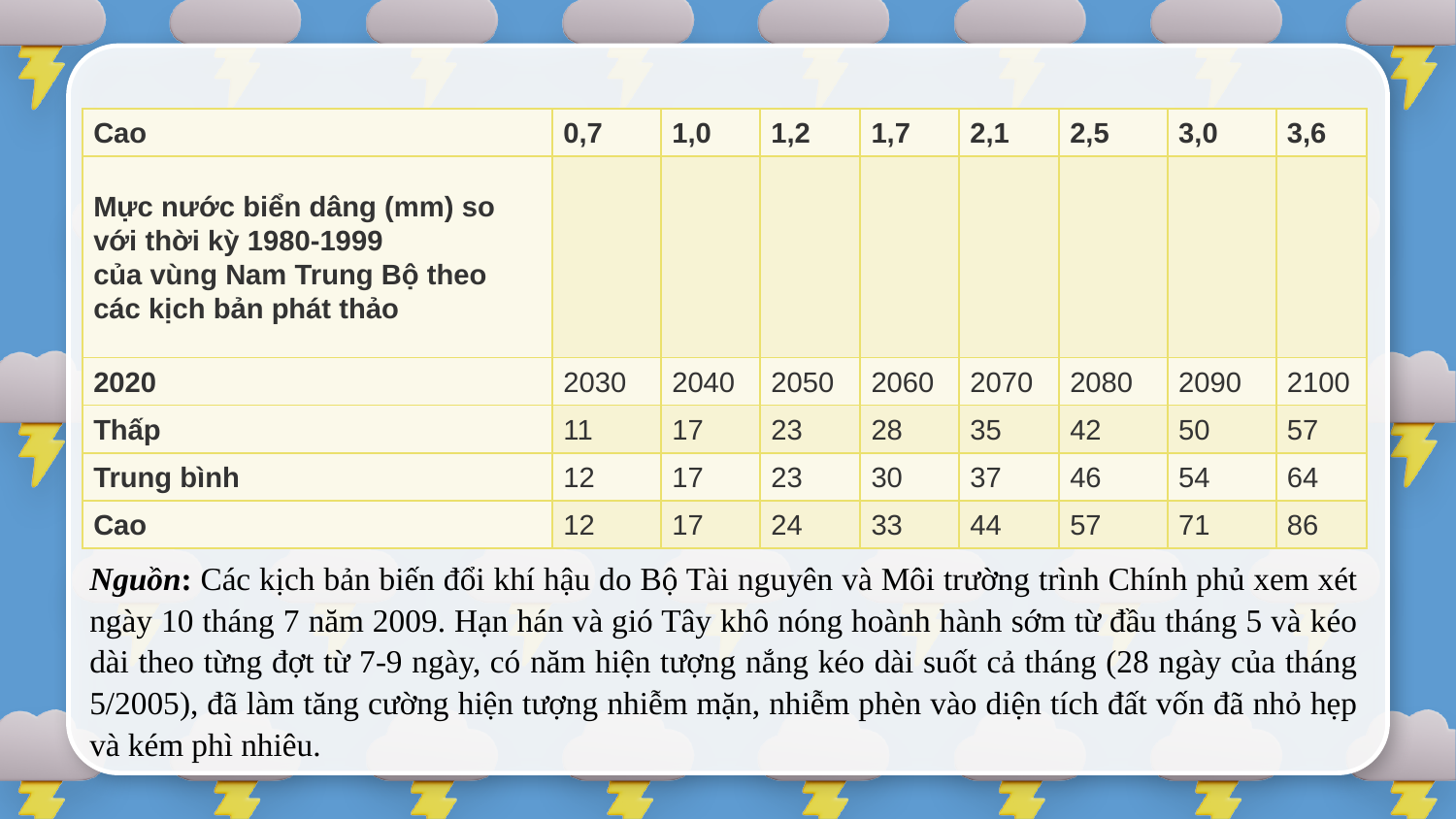

| Cao | 0,7 | 1,0 | 1,2 | 1,7 | 2,1 | 2,5 | 3,0 | 3,6 |
| --- | --- | --- | --- | --- | --- | --- | --- | --- |
| Mực nước biển dâng (mm) so với thời kỳ 1980-1999 của vùng Nam Trung Bộ theo các kịch bản phát thảo |  |  |  |  |  |  |  |  |
| 2020 | 2030 | 2040 | 2050 | 2060 | 2070 | 2080 | 2090 | 2100 |
| Thấp | 11 | 17 | 23 | 28 | 35 | 42 | 50 | 57 |
| Trung bình | 12 | 17 | 23 | 30 | 37 | 46 | 54 | 64 |
| Cao | 12 | 17 | 24 | 33 | 44 | 57 | 71 | 86 |
Nguồn: Các kịch bản biến đổi khí hậu do Bộ Tài nguyên và Môi trường trình Chính phủ xem xét ngày 10 tháng 7 năm 2009. Hạn hán và gió Tây khô nóng hoành hành sớm từ đầu tháng 5 và kéo dài theo từng đợt từ 7-9 ngày, có năm hiện tượng nắng kéo dài suốt cả tháng (28 ngày của tháng 5/2005), đã làm tăng cường hiện tượng nhiễm mặn, nhiễm phèn vào diện tích đất vốn đã nhỏ hẹp và kém phì nhiêu.